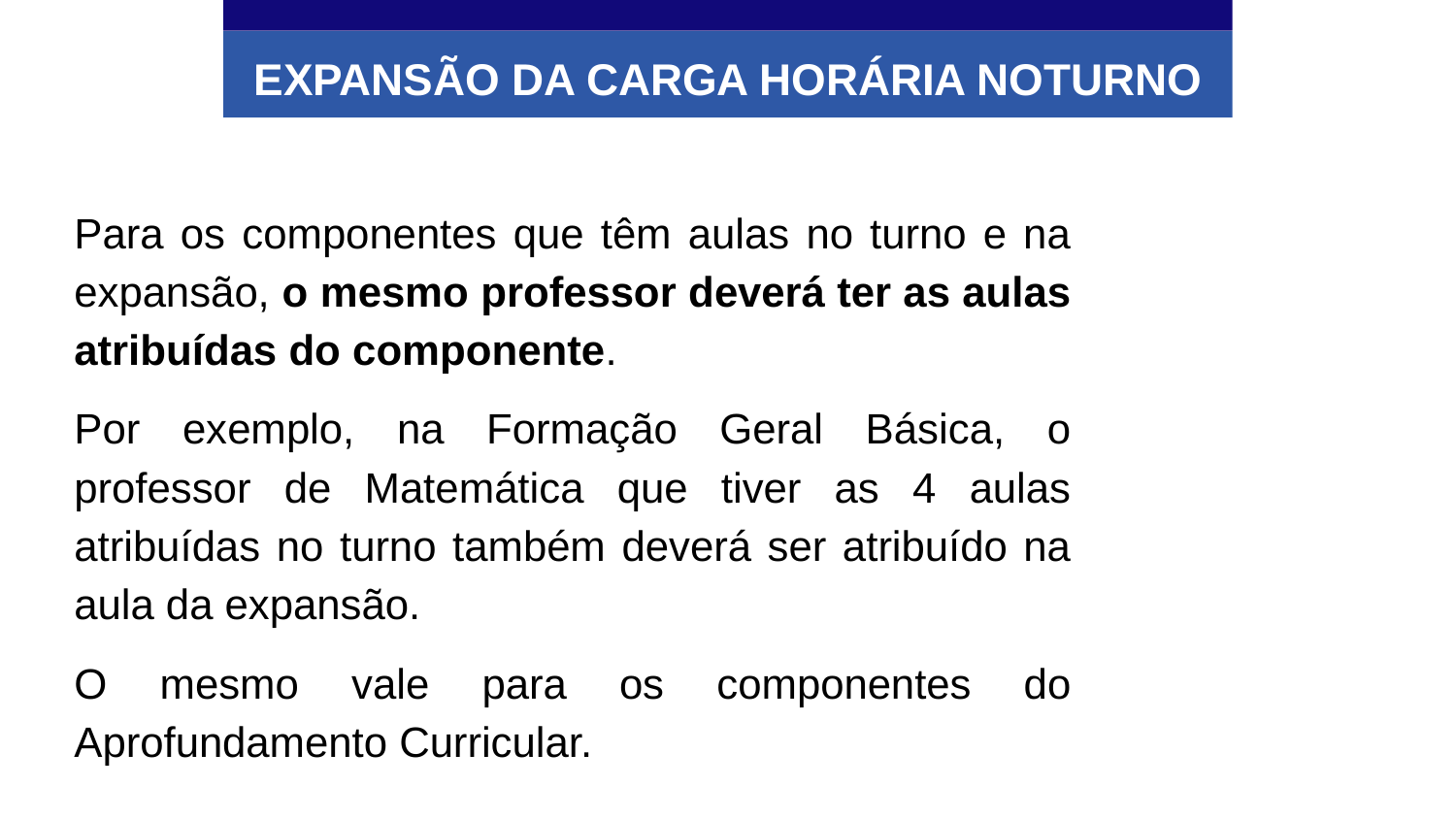

EXPANSÃO DA CARGA HORÁRIA NOTURNO
Para os componentes que têm aulas no turno e na expansão, o mesmo professor deverá ter as aulas atribuídas do componente.
Por exemplo, na Formação Geral Básica, o professor de Matemática que tiver as 4 aulas atribuídas no turno também deverá ser atribuído na aula da expansão.
O mesmo vale para os componentes do Aprofundamento Curricular.